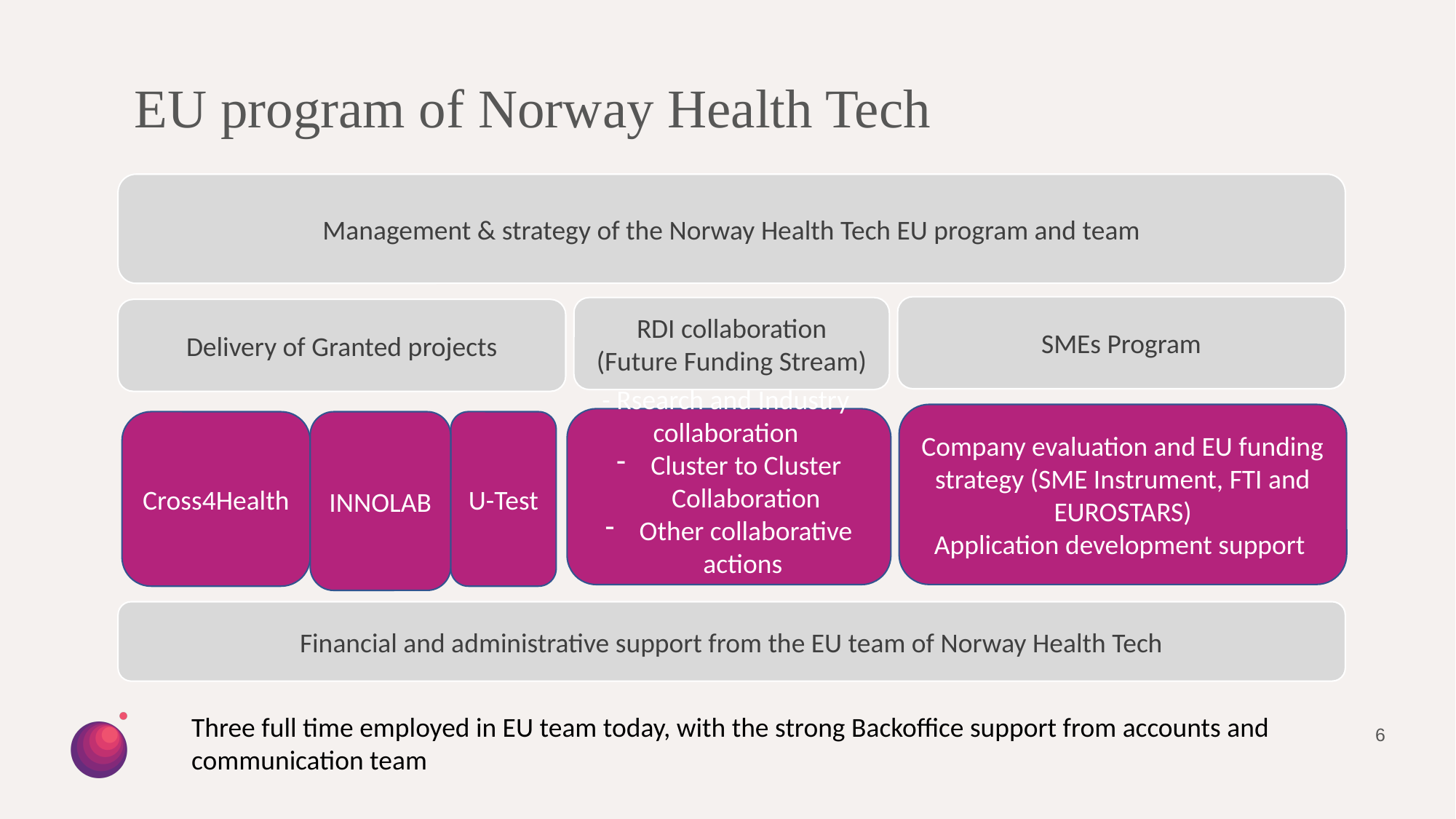

EU program of Norway Health Tech
Management & strategy of the Norway Health Tech EU program and team
SMEs Program
RDI collaboration
(Future Funding Stream)
Delivery of Granted projects
Company evaluation and EU funding strategy (SME Instrument, FTI and EUROSTARS)
Application development support
- Rsearch and Industry  collaboration
Cluster to Cluster Collaboration
Other collaborative actions

INNOLAB
U-Test
Cross4Health
Financial and administrative support from the EU team of Norway Health Tech
Three full time employed in EU team today, with the strong Backoffice support from accounts and communication team